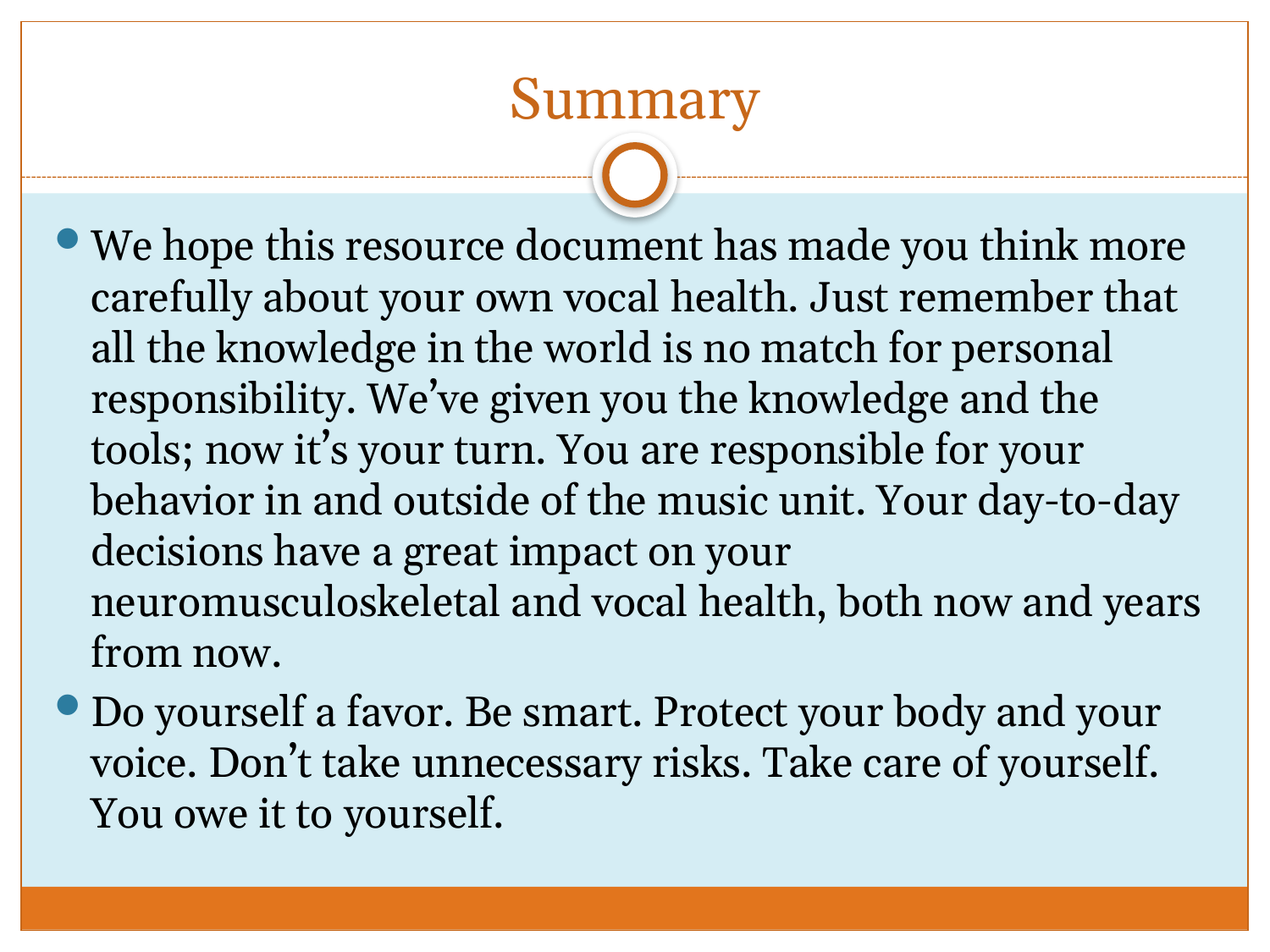

# Summary
We hope this resource document has made you think more carefully about your own vocal health. Just remember that all the knowledge in the world is no match for personal responsibility. We’ve given you the knowledge and the tools; now it’s your turn. You are responsible for your behavior in and outside of the music unit. Your day-to-day decisions have a great impact on your neuromusculoskeletal and vocal health, both now and years from now.
Do yourself a favor. Be smart. Protect your body and your voice. Don’t take unnecessary risks. Take care of yourself. You owe it to yourself.